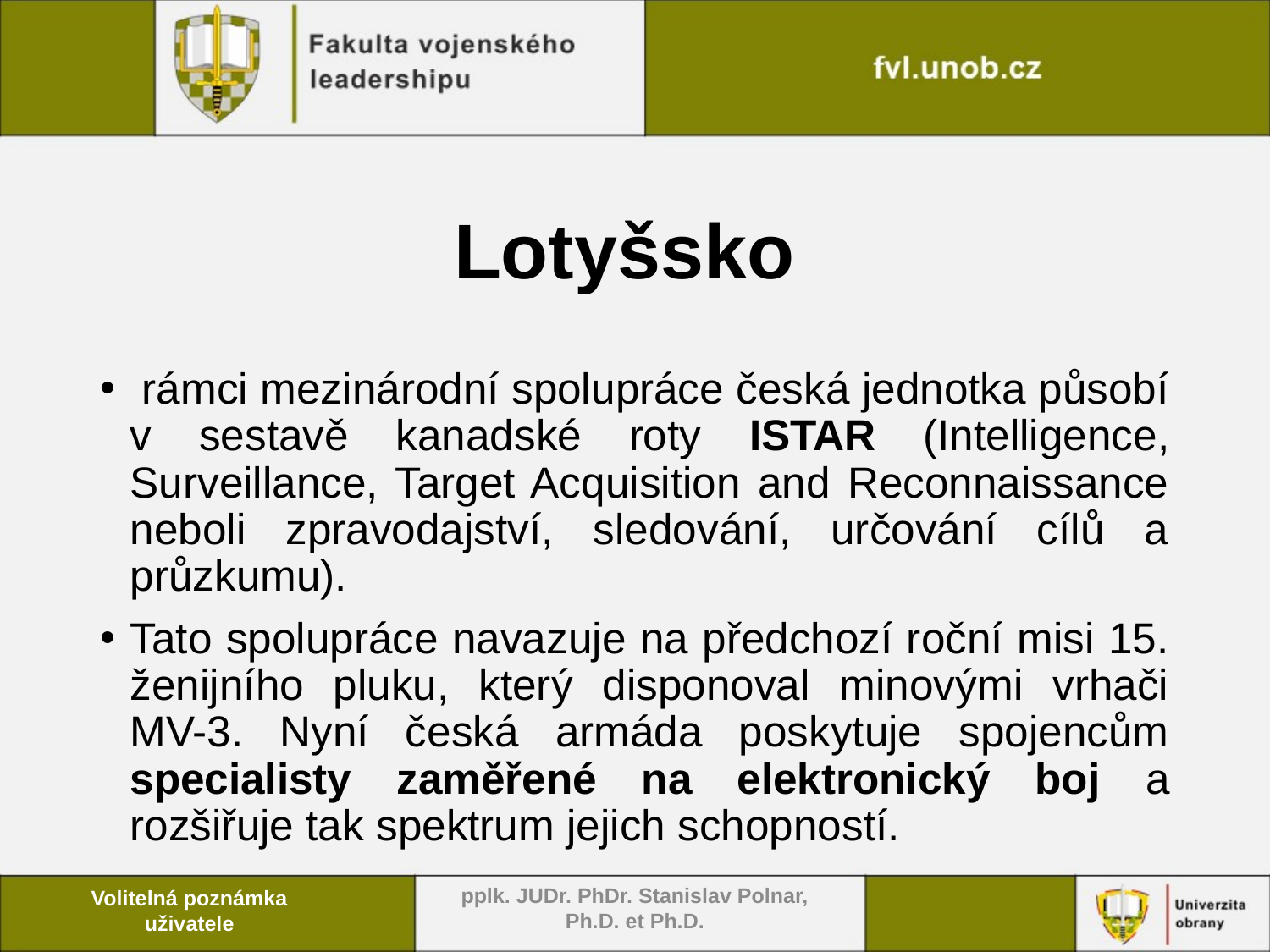

# Lotyšsko
 rámci mezinárodní spolupráce česká jednotka působí v sestavě kanadské roty ISTAR (Intelligence, Surveillance, Target Acquisition and Reconnaissance neboli zpravodajství, sledování, určování cílů a průzkumu).
Tato spolupráce navazuje na předchozí roční misi 15. ženijního pluku, který disponoval minovými vrhači MV-3. Nyní česká armáda poskytuje spojencům specialisty zaměřené na elektronický boj a rozšiřuje tak spektrum jejich schopností.
pplk. JUDr. PhDr. Stanislav Polnar, Ph.D. et Ph.D.
Volitelná poznámka uživatele